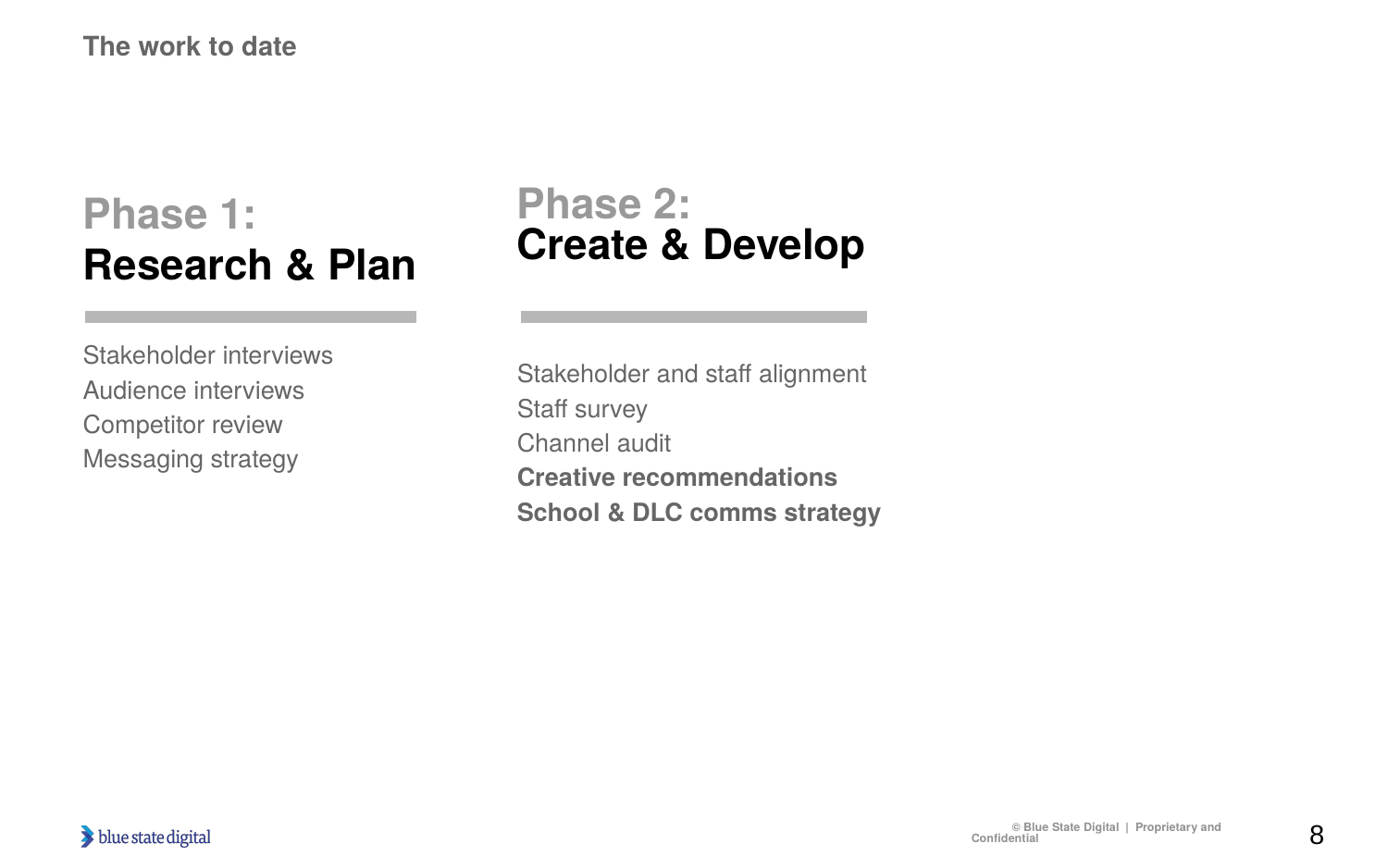

# The work to date
Phase 2:
Create & Develop

Stakeholder and staff alignment
Staff survey
Channel audit
Creative recommendations
School & DLC comms strategy

Phase 1:
Research & Plan
Stakeholder interviews
Audience interviews
Competitor review
Messaging strategy

8